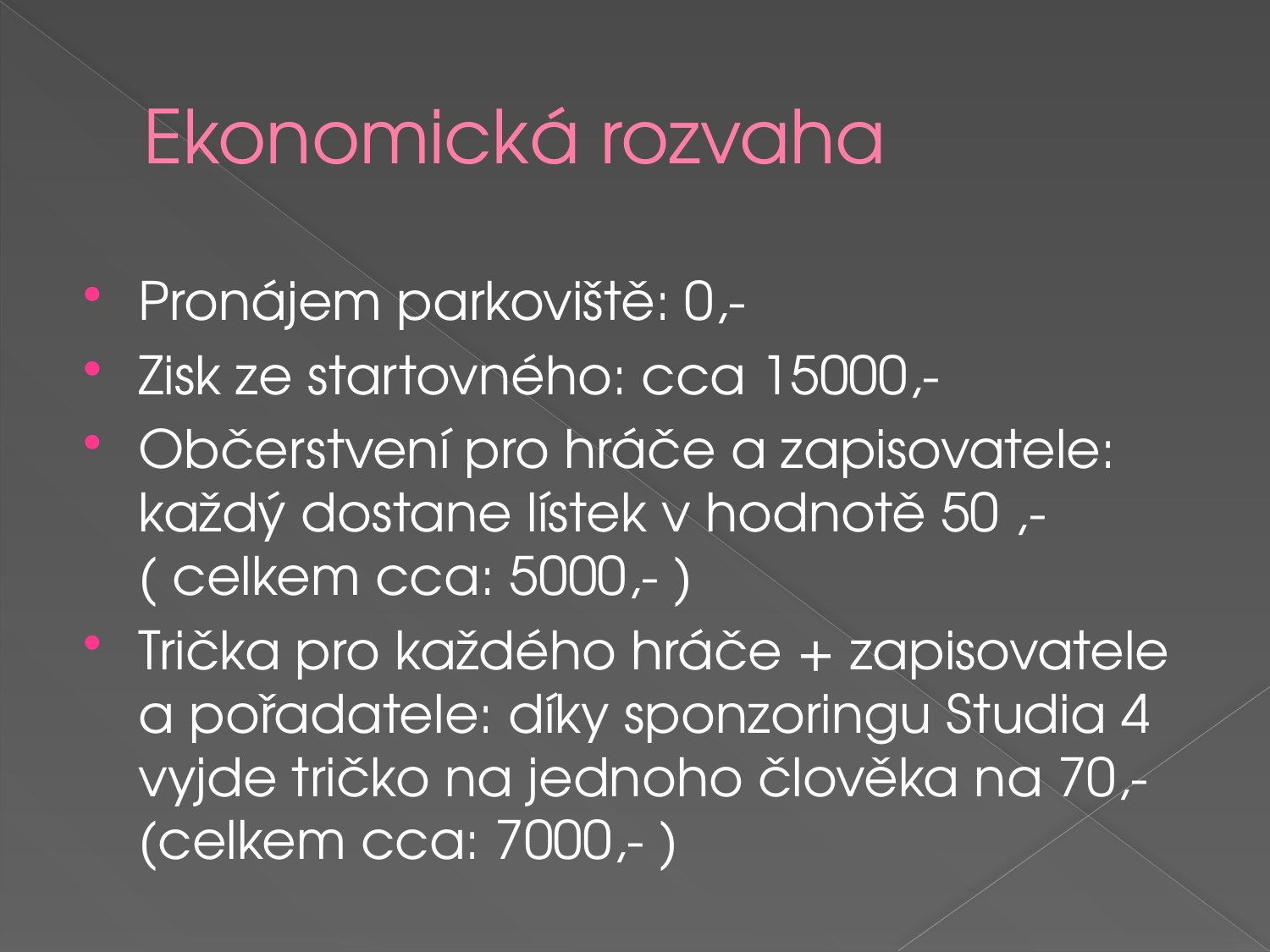

# Ekonomická rozvaha
Pronájem parkoviště: 0,-
Zisk ze startovného: cca 15000,-
Občerstvení pro hráče a zapisovatele: každý dostane lístek v hodnotě 50 ,- ( celkem cca: 5000,- )
Trička pro každého hráče + zapisovatele a pořadatele: díky sponzoringu Studia 4 vyjde tričko na jednoho člověka na 70,-(celkem cca: 7000,- )